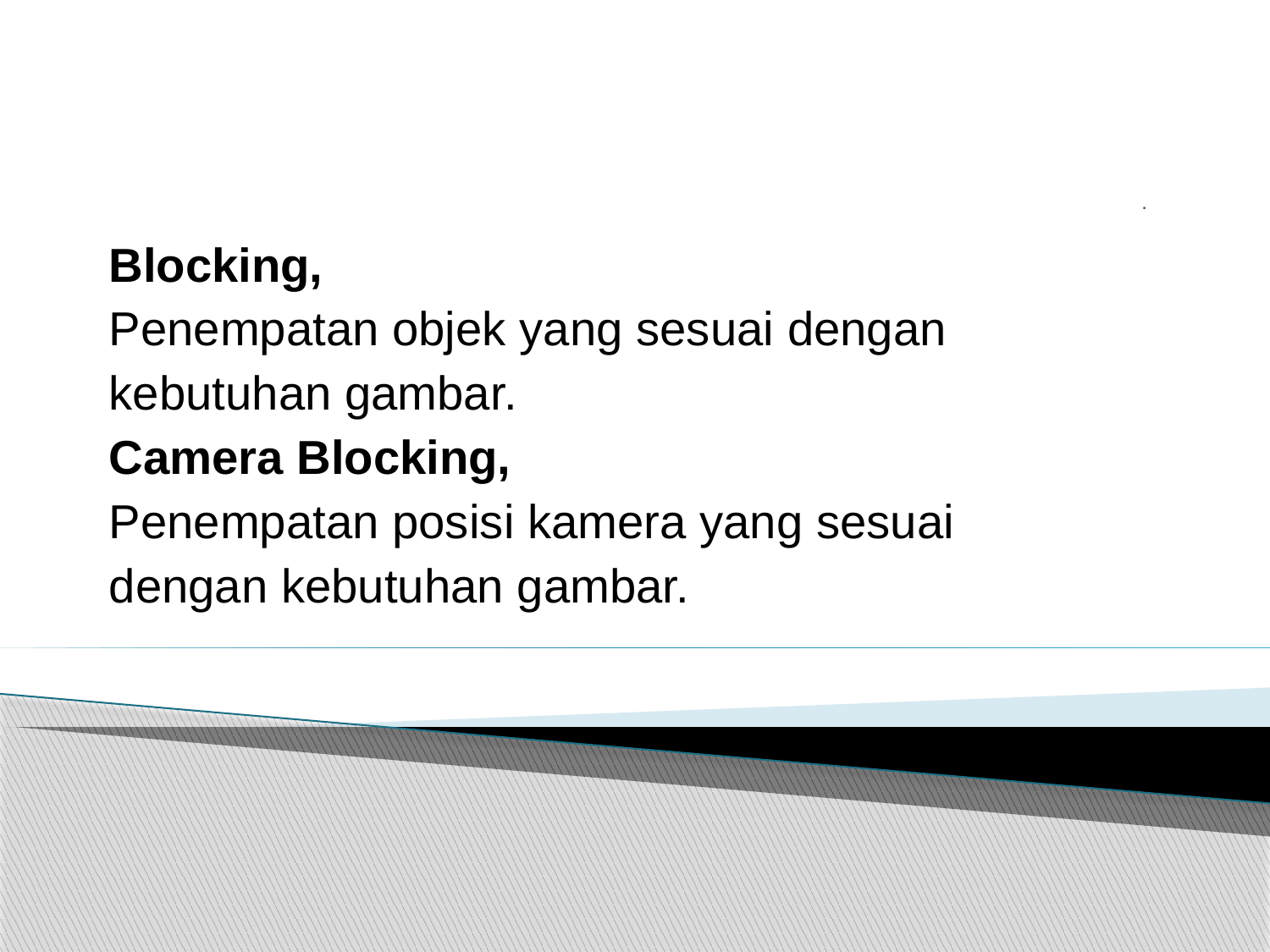

# .
 Blocking,
 Penempatan objek yang sesuai dengan
 kebutuhan gambar.
 Camera Blocking,
 Penempatan posisi kamera yang sesuai
 dengan kebutuhan gambar.